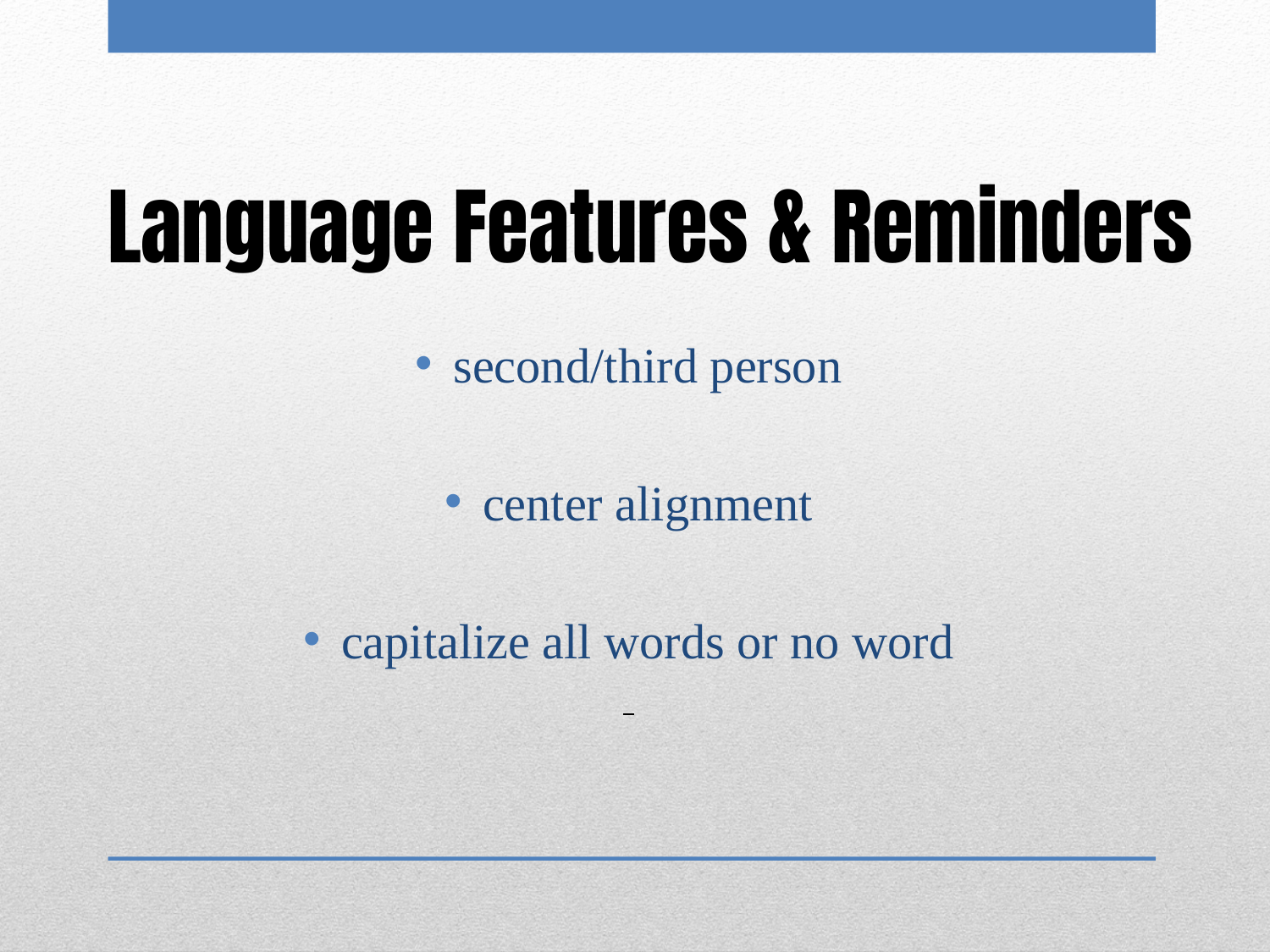

# Language Features & Reminders
second/third person

center alignment

capitalize all words or no word